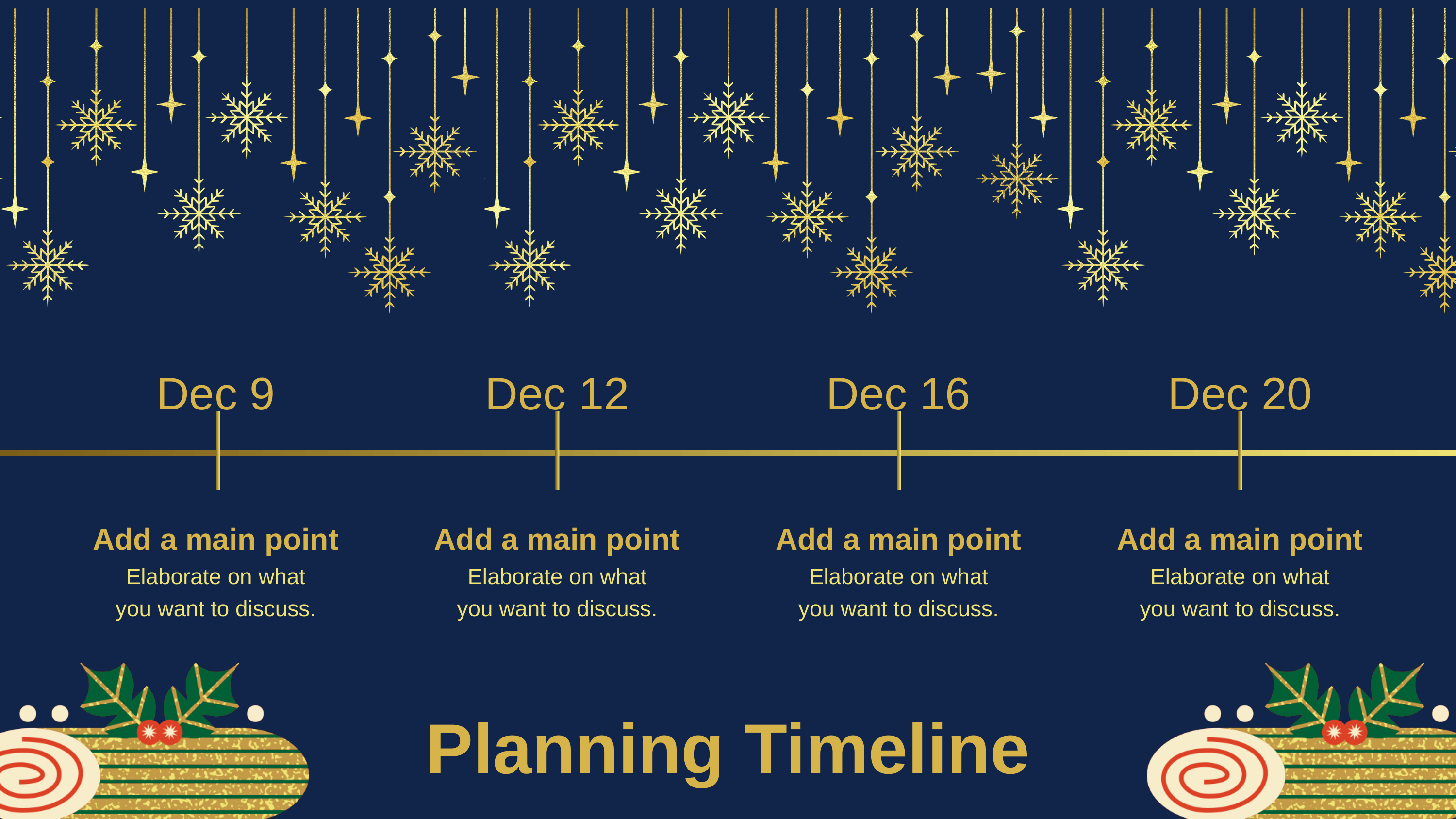

Add a main point
Elaborate on what
you want to discuss.

Dec 9
Dec 12
Dec 16
Dec 20

Add a main point
Add a main point
Add a main point
Add a main point
Elaborate on what
you want to discuss.
Elaborate on what
you want to discuss.
Elaborate on what
you want to discuss.
Elaborate on what
you want to discuss.

Planning Timeline